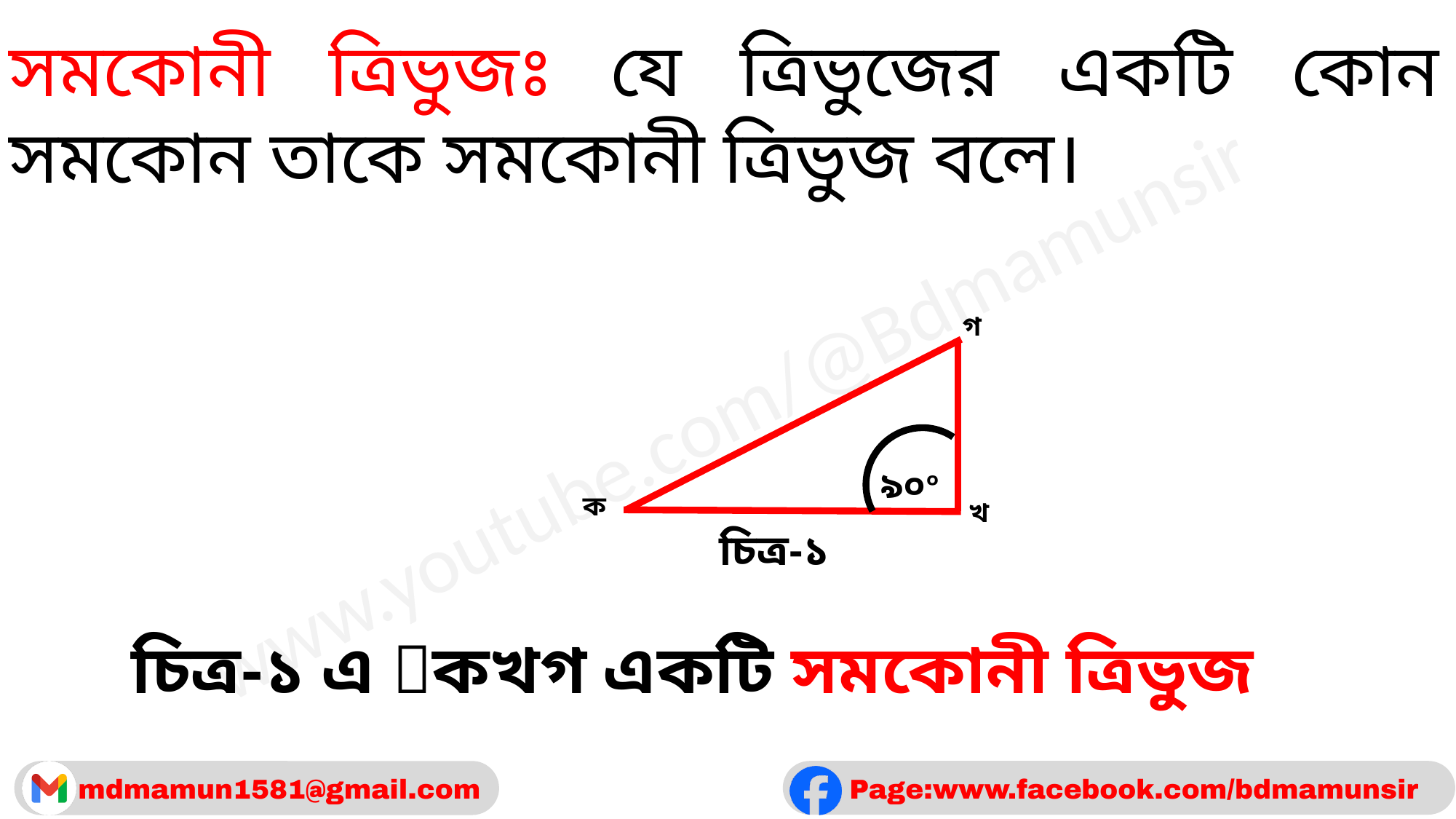

সমকোনী ত্রিভুজঃ যে ত্রিভুজের একটি কোন সমকোন তাকে সমকোনী ত্রিভুজ বলে।
গ

৯০০
ক
খ
চিত্র-১
চিত্র-১ এ Δকখগ একটি সমকোনী ত্রিভুজ